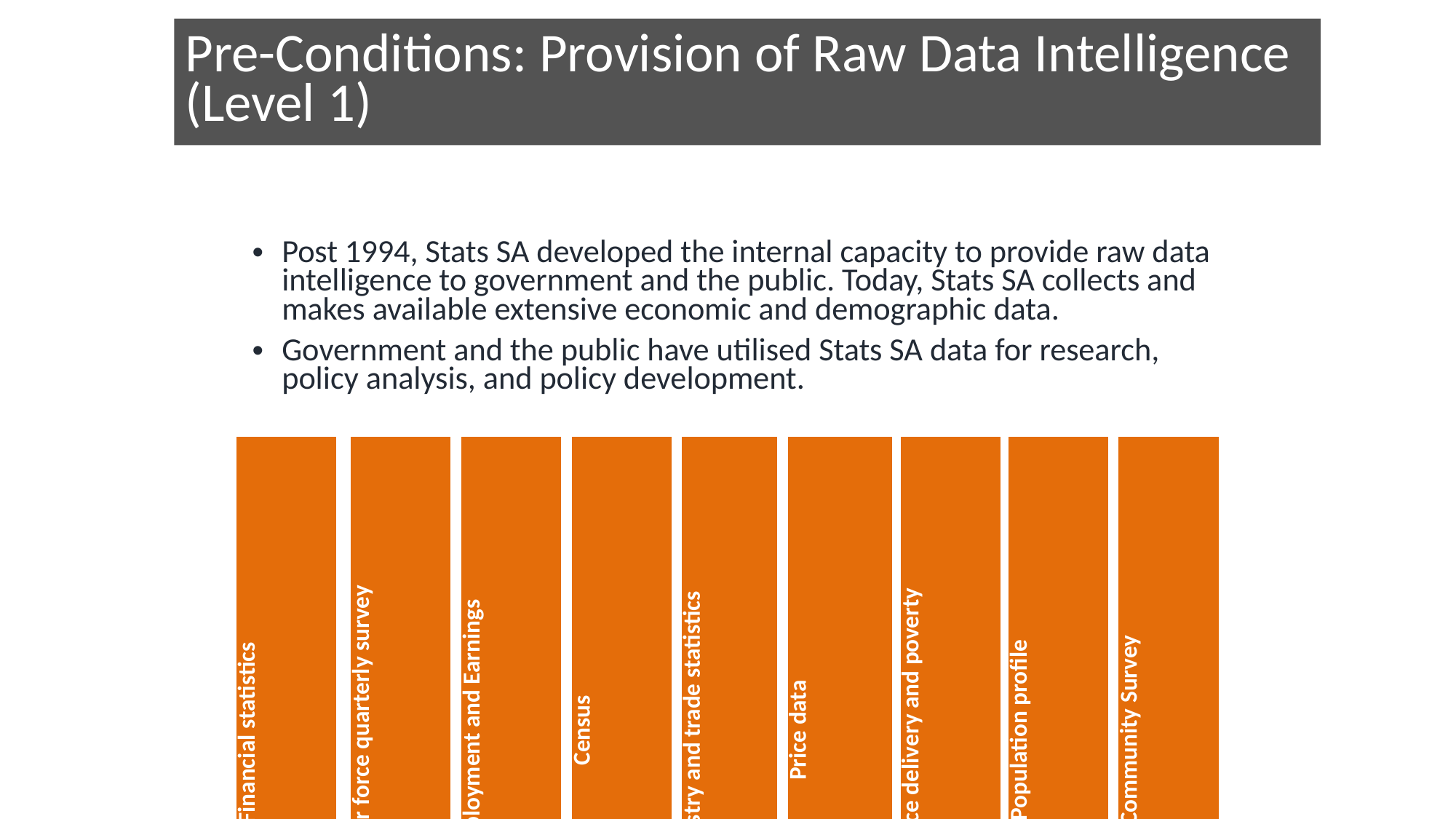

# Pre-Conditions: Provision of Raw Data Intelligence (Level 1)
Post 1994, Stats SA developed the internal capacity to provide raw data intelligence to government and the public. Today, Stats SA collects and makes available extensive economic and demographic data.
Government and the public have utilised Stats SA data for research, policy analysis, and policy development.
| Financial statistics |  | Labour force quarterly survey |  | Employment and Earnings |  | Census |  | Industry and trade statistics |  | Price data |  | Service delivery and poverty |  | Population profile |  | Community Survey |
| --- | --- | --- | --- | --- | --- | --- | --- | --- | --- | --- | --- | --- | --- | --- | --- | --- |
|  |  |  |  |  |  |  |  |  |  |  |  |  |  |  |  |  |
|  |  |  |  |  |  |  |  |  |  |  |  |  |  |  |  |  |
|  |  |  |  |  |  |  |  |  |  |  |  |  |  |  |  |  |
|  |  |  |  |  |  |  |  |  |  |  |  |  |  |  |  |  |
|  |  |  |  |  |  |  |  |  |  |  |  |  |  |  |  |  |
|  |  |  |  |  |  |  |  |  |  |  |  |  |  |  |  |  |